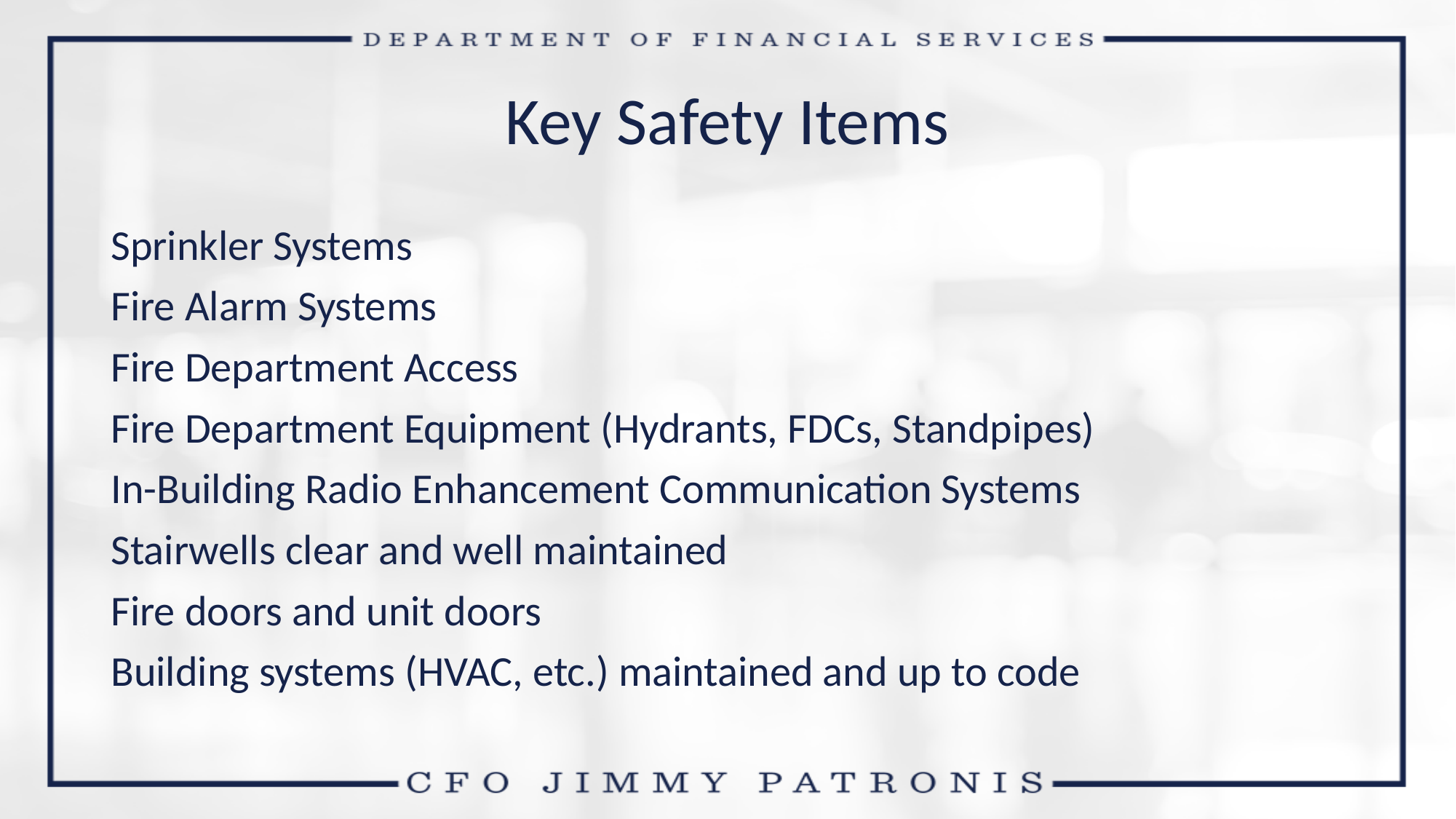

# Key Safety Items
Sprinkler Systems
Fire Alarm Systems
Fire Department Access
Fire Department Equipment (Hydrants, FDCs, Standpipes)
In-Building Radio Enhancement Communication Systems
Stairwells clear and well maintained
Fire doors and unit doors
Building systems (HVAC, etc.) maintained and up to code